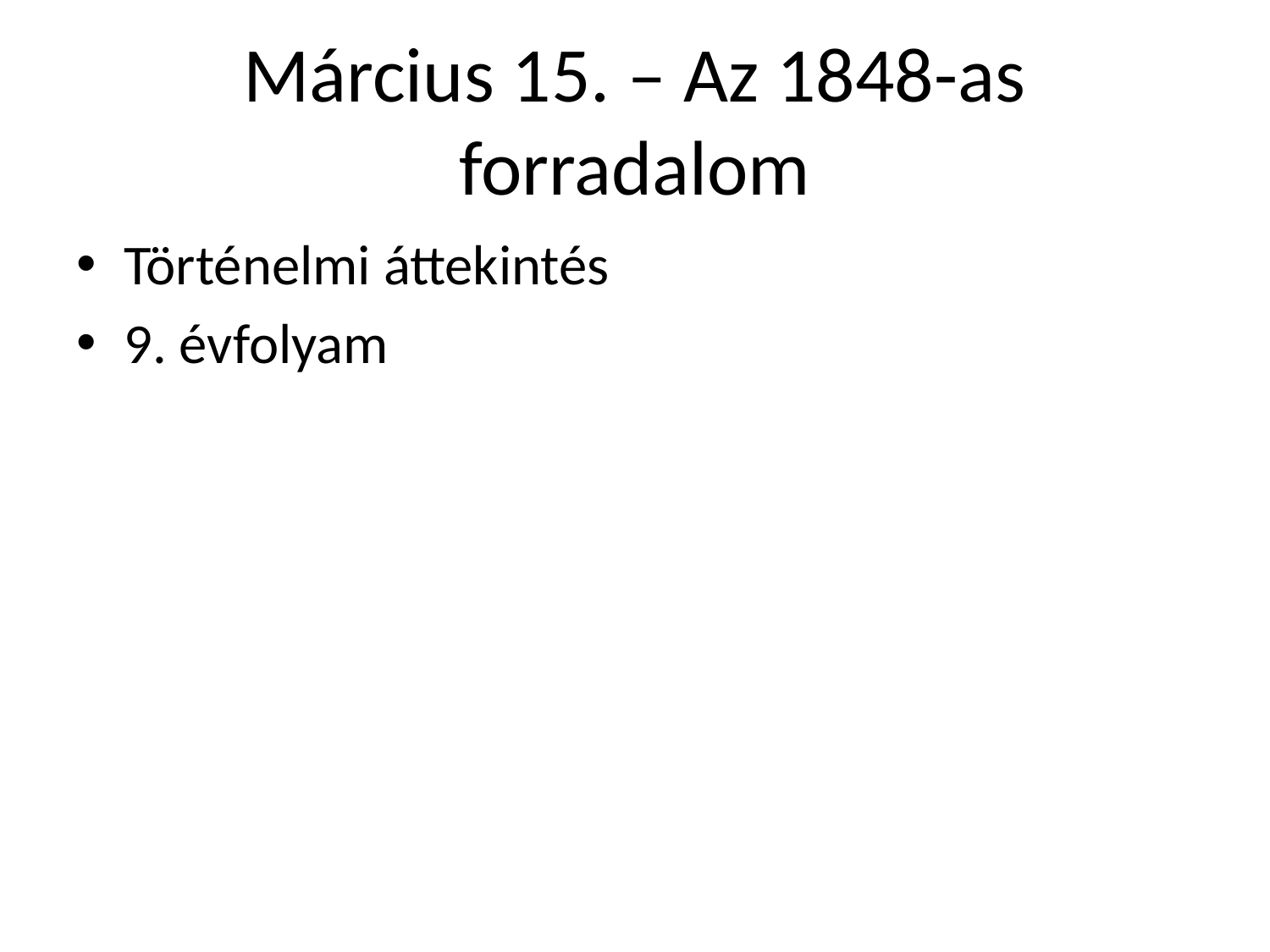

# Március 15. – Az 1848-as forradalom
Történelmi áttekintés
9. évfolyam